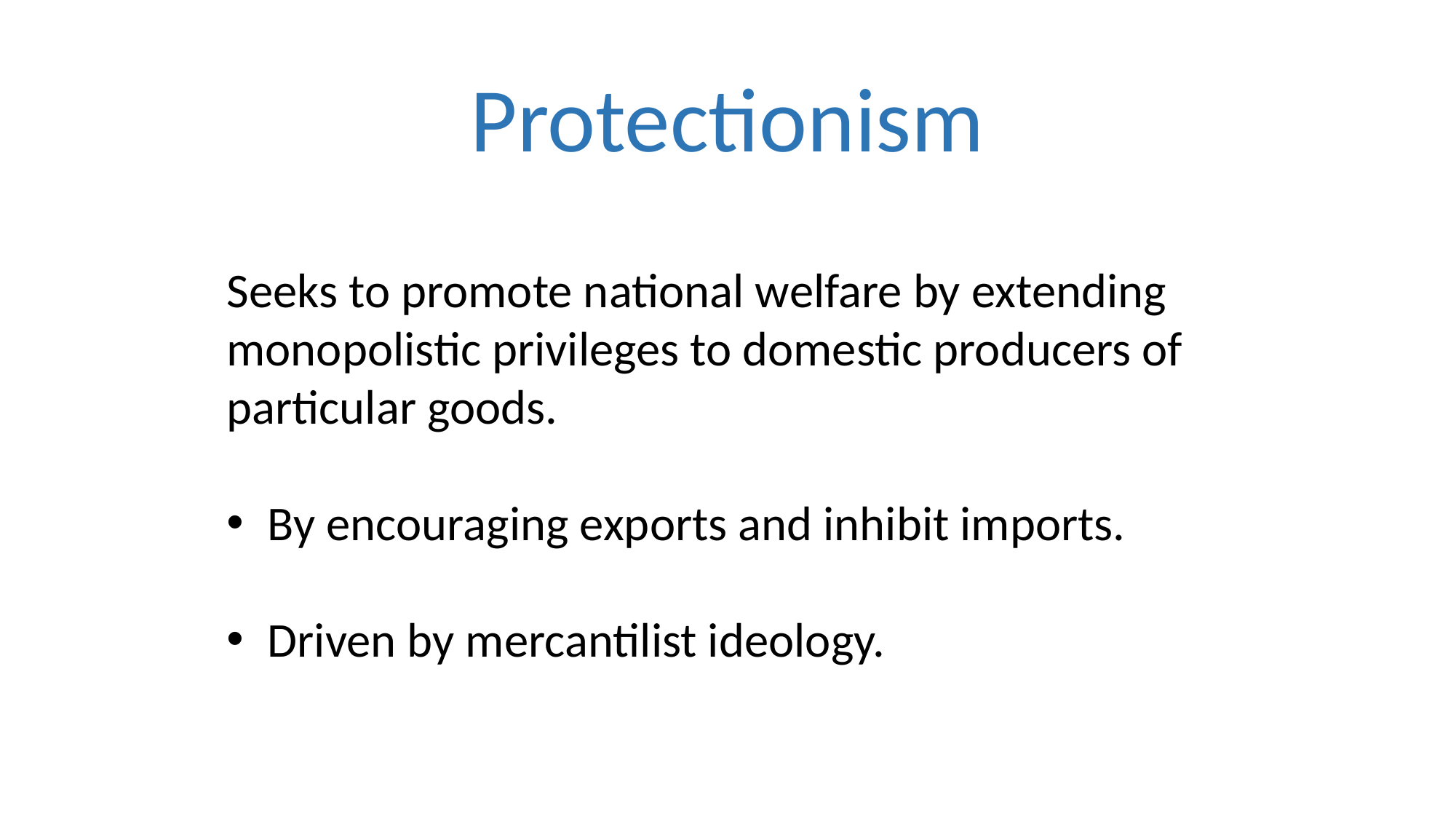

# Protectionism
Seeks to promote national welfare by extending monopolistic privileges to domestic producers of particular goods.

By encouraging exports and inhibit imports.

Driven by mercantilist ideology.